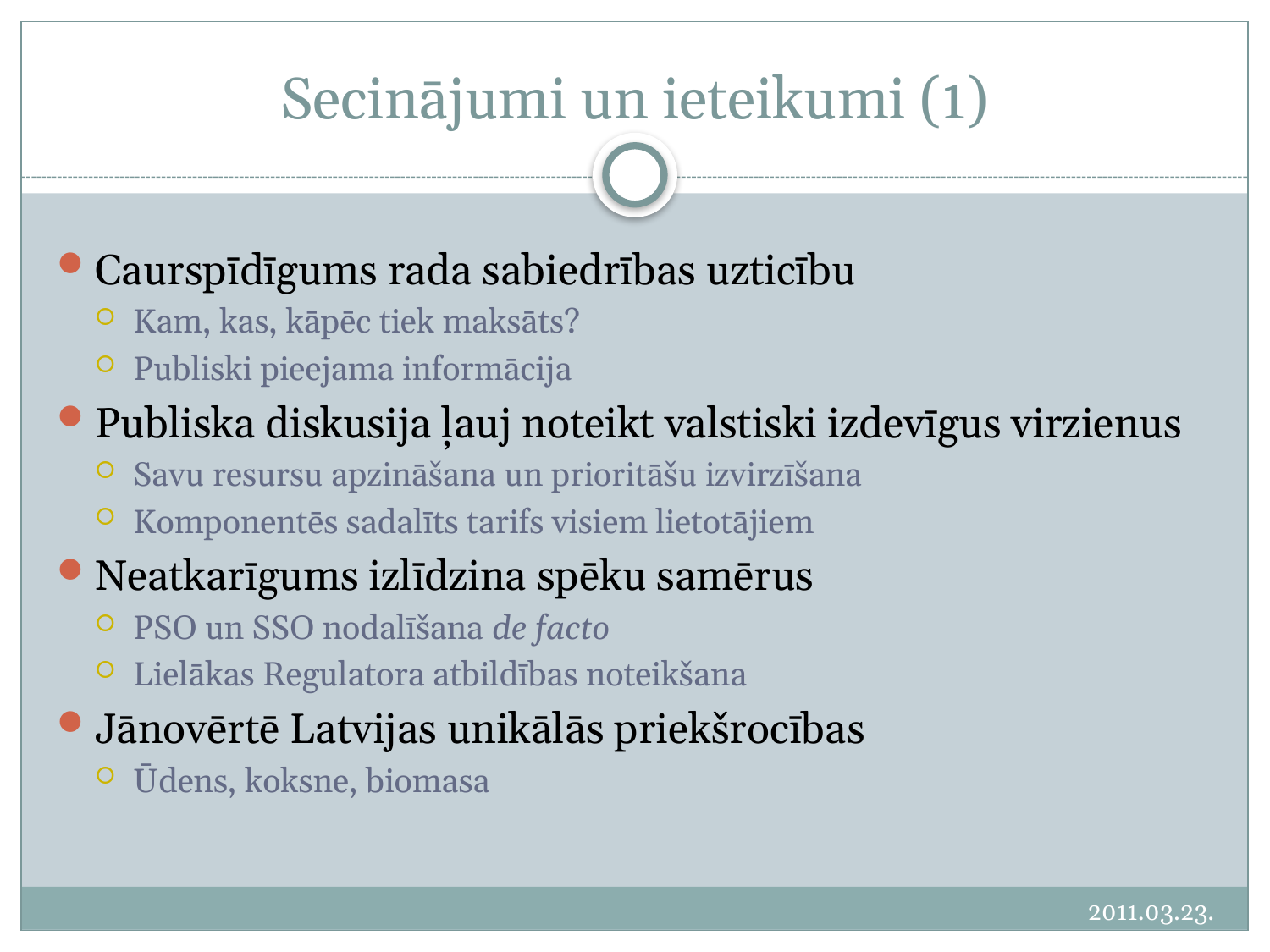

# Secinājumi un ieteikumi (1)
Caurspīdīgums rada sabiedrības uzticību
Kam, kas, kāpēc tiek maksāts?
Publiski pieejama informācija
Publiska diskusija ļauj noteikt valstiski izdevīgus virzienus
Savu resursu apzināšana un prioritāšu izvirzīšana
Komponentēs sadalīts tarifs visiem lietotājiem
Neatkarīgums izlīdzina spēku samērus
PSO un SSO nodalīšana de facto
Lielākas Regulatora atbildības noteikšana
Jānovērtē Latvijas unikālās priekšrocības
Ūdens, koksne, biomasa
2011.03.23.